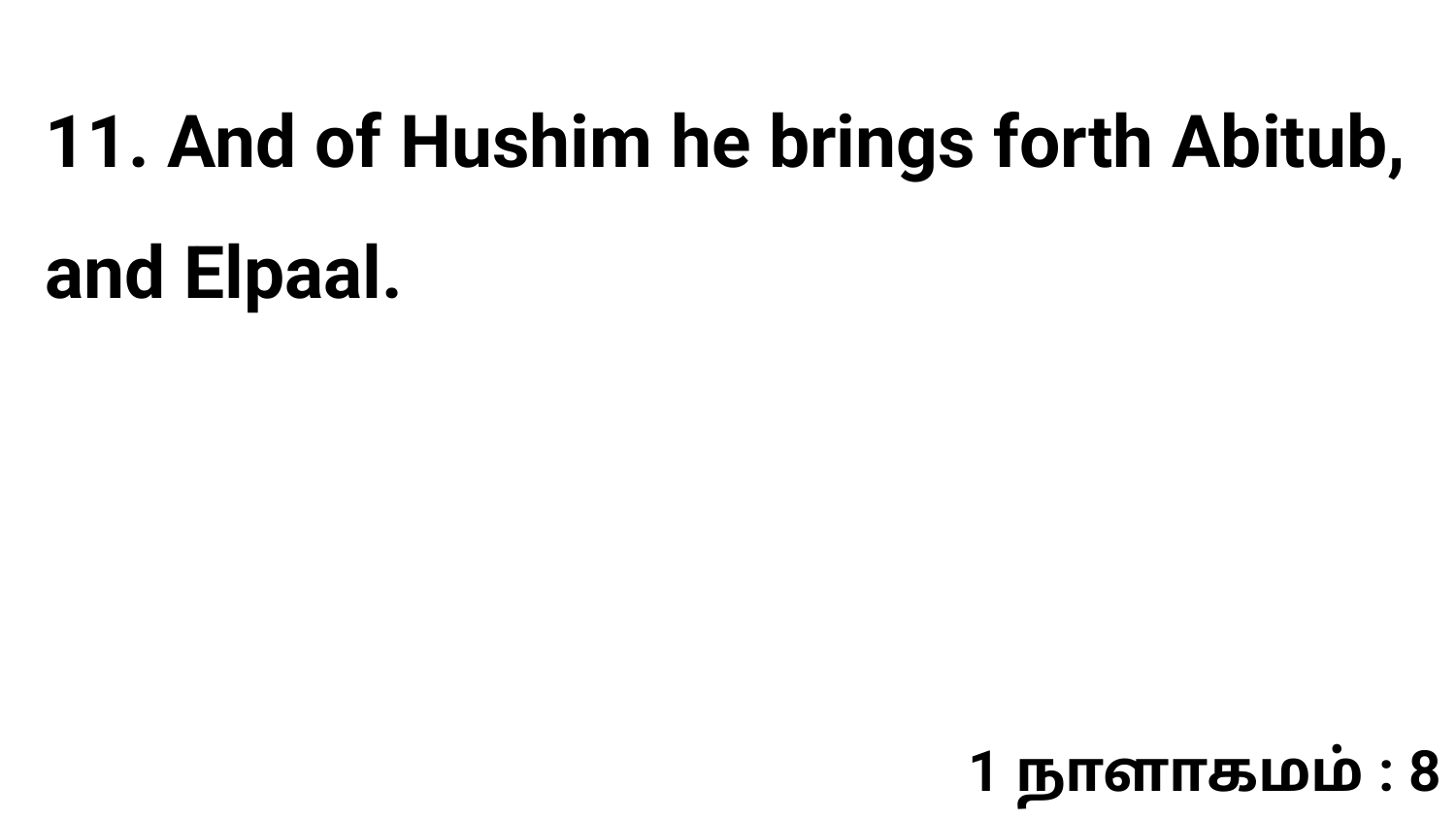

11. And of Hushim he brings forth Abitub, and Elpaal.
1 நாளாகமம் : 8